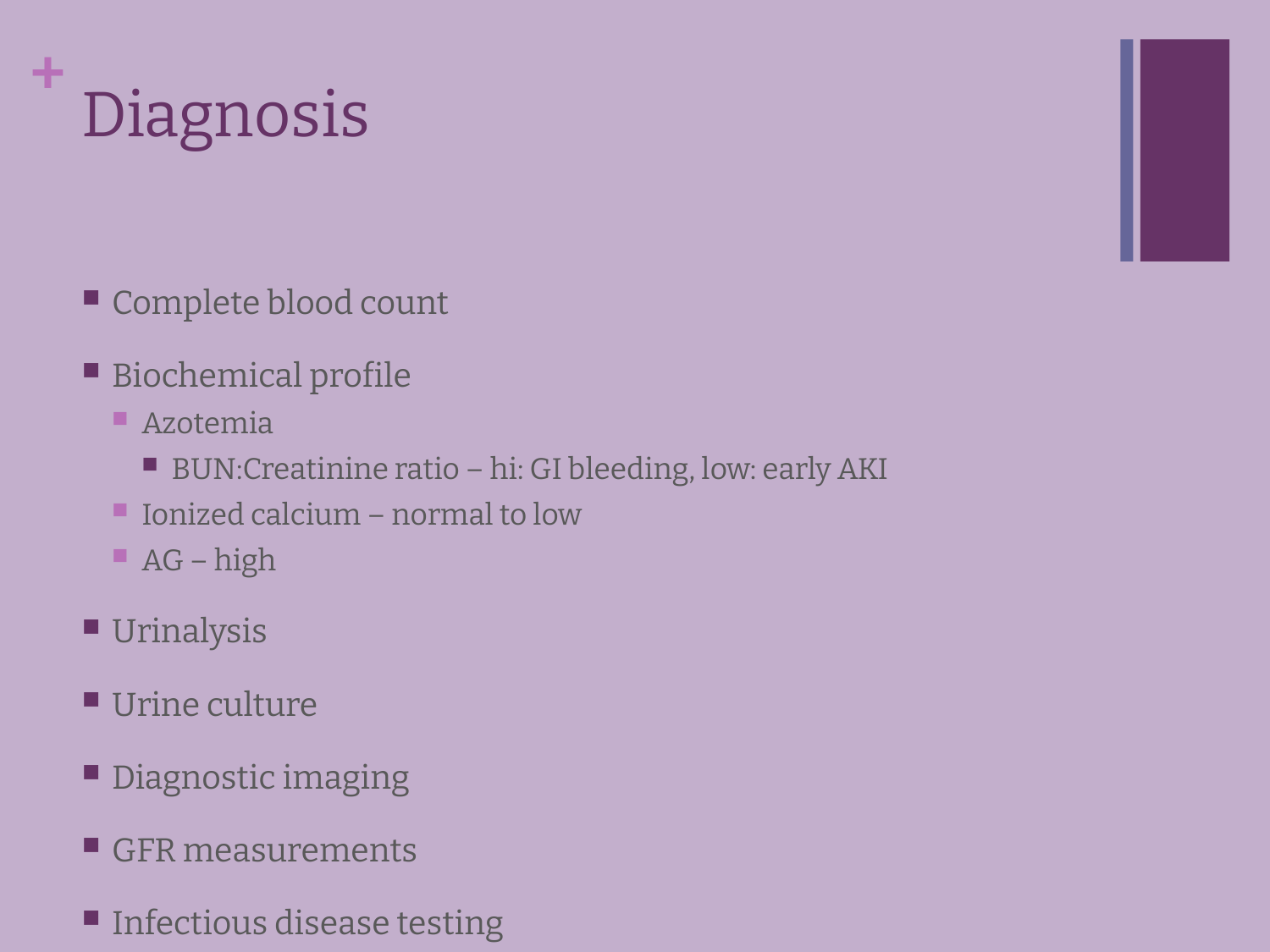

# Diagnosis
Complete blood count
Biochemical profile
Azotemia
BUN:Creatinine ratio – hi: GI bleeding, low: early AKI
Ionized calcium – normal to low
AG – high
Urinalysis
Urine culture
Diagnostic imaging
GFR measurements
Infectious disease testing